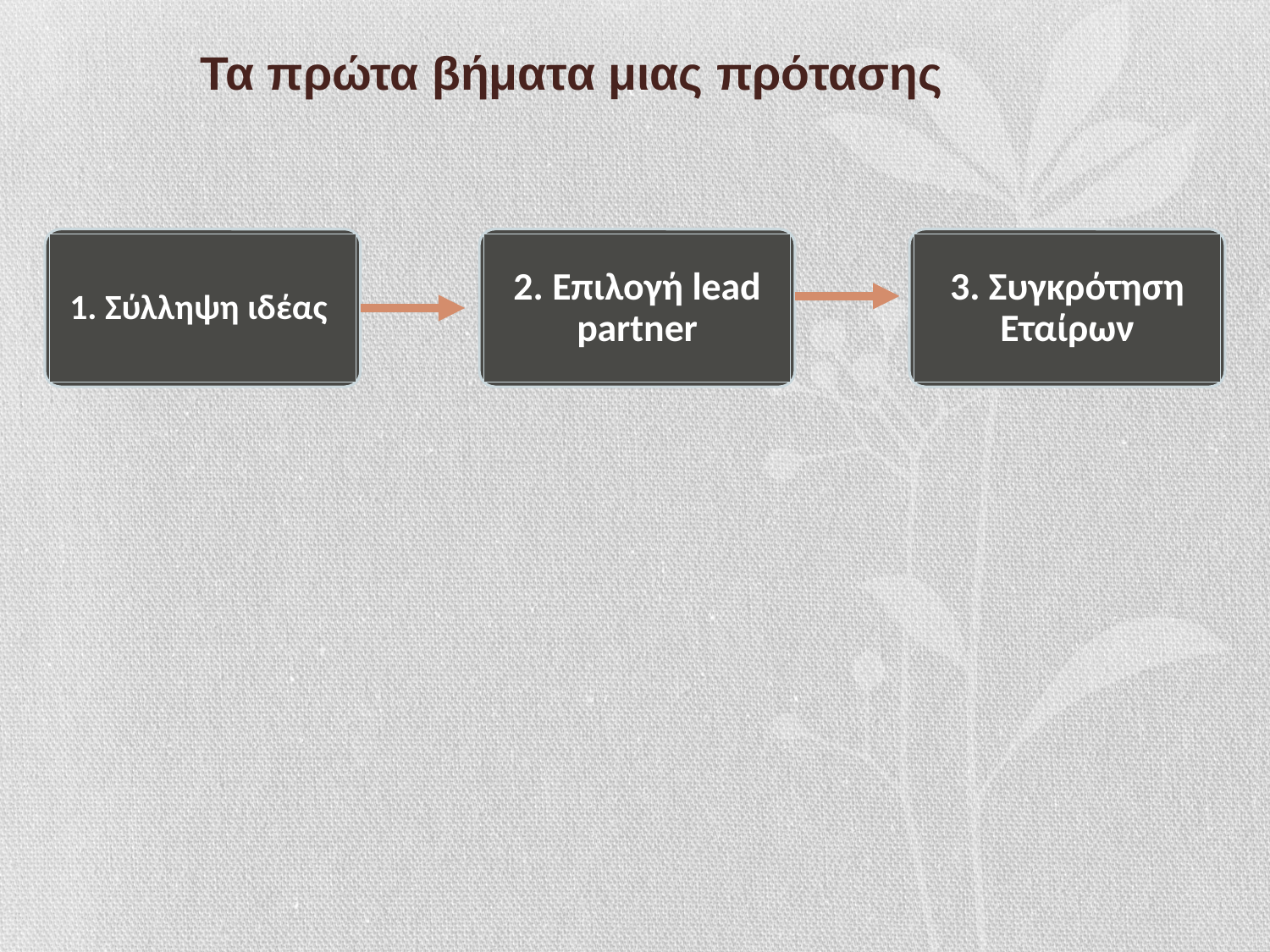

# Τα πρώτα βήματα μιας πρότασης

1. Σύλληψη ιδέας

2. Επιλογή lead partner

3. Συγκρότηση Εταίρων